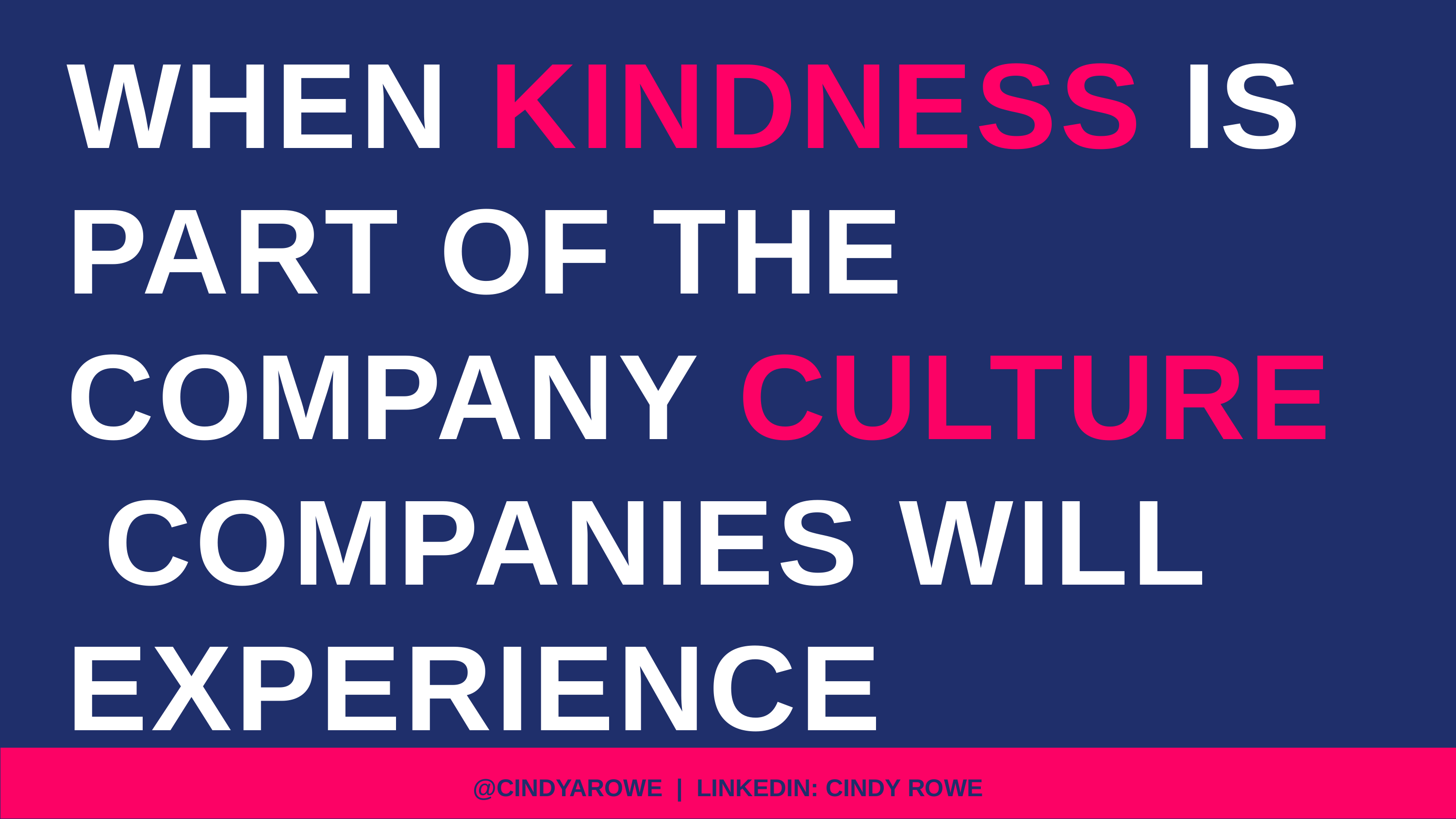

WHEN KINDNESS IS PART OF THE COMPANY CULTURE  COMPANIES WILL EXPERIENCE

@CINDYAROWE  |  LINKEDIN: CINDY ROWE